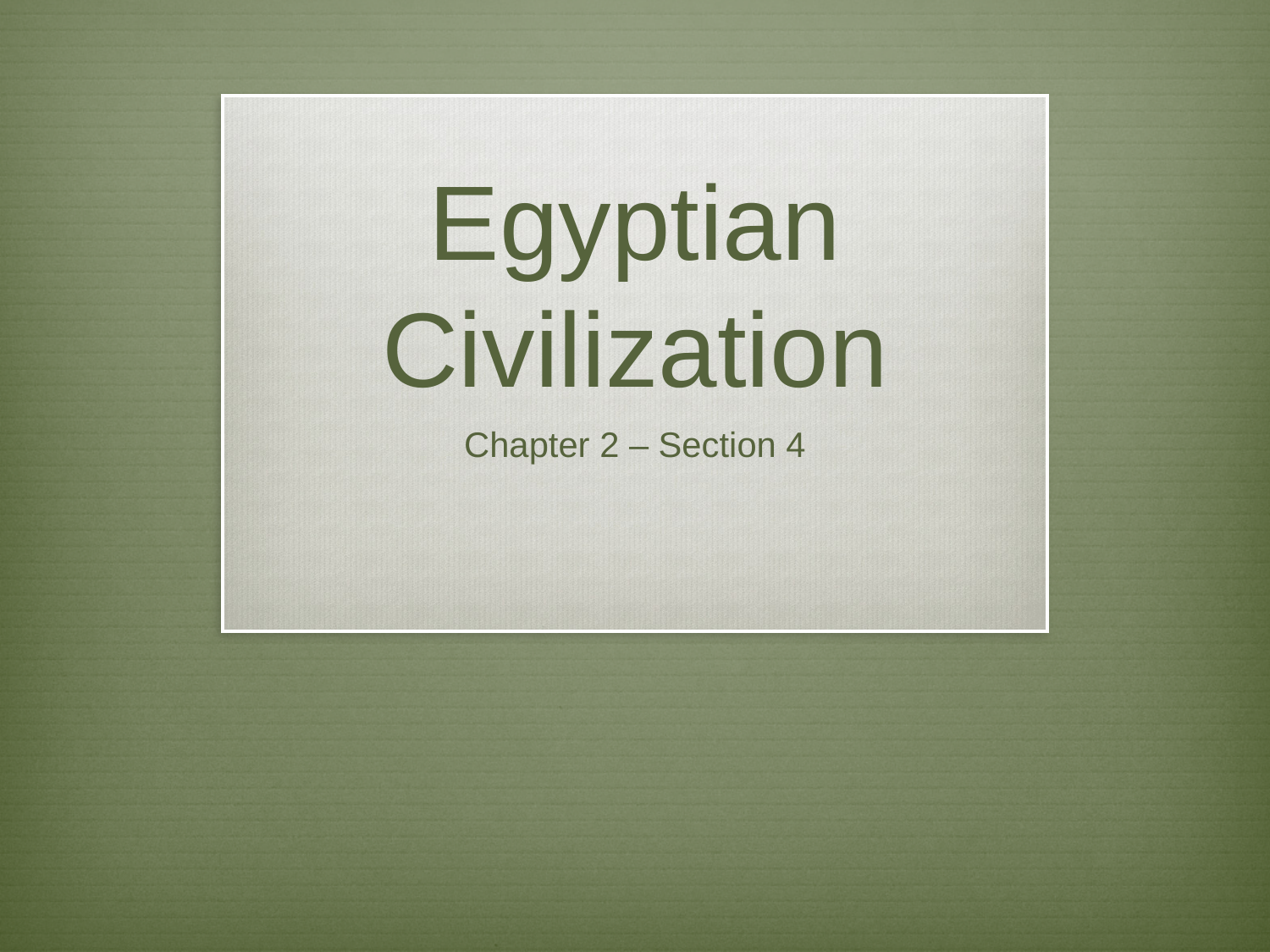

# Egyptian Civilization
Chapter 2 – Section 4